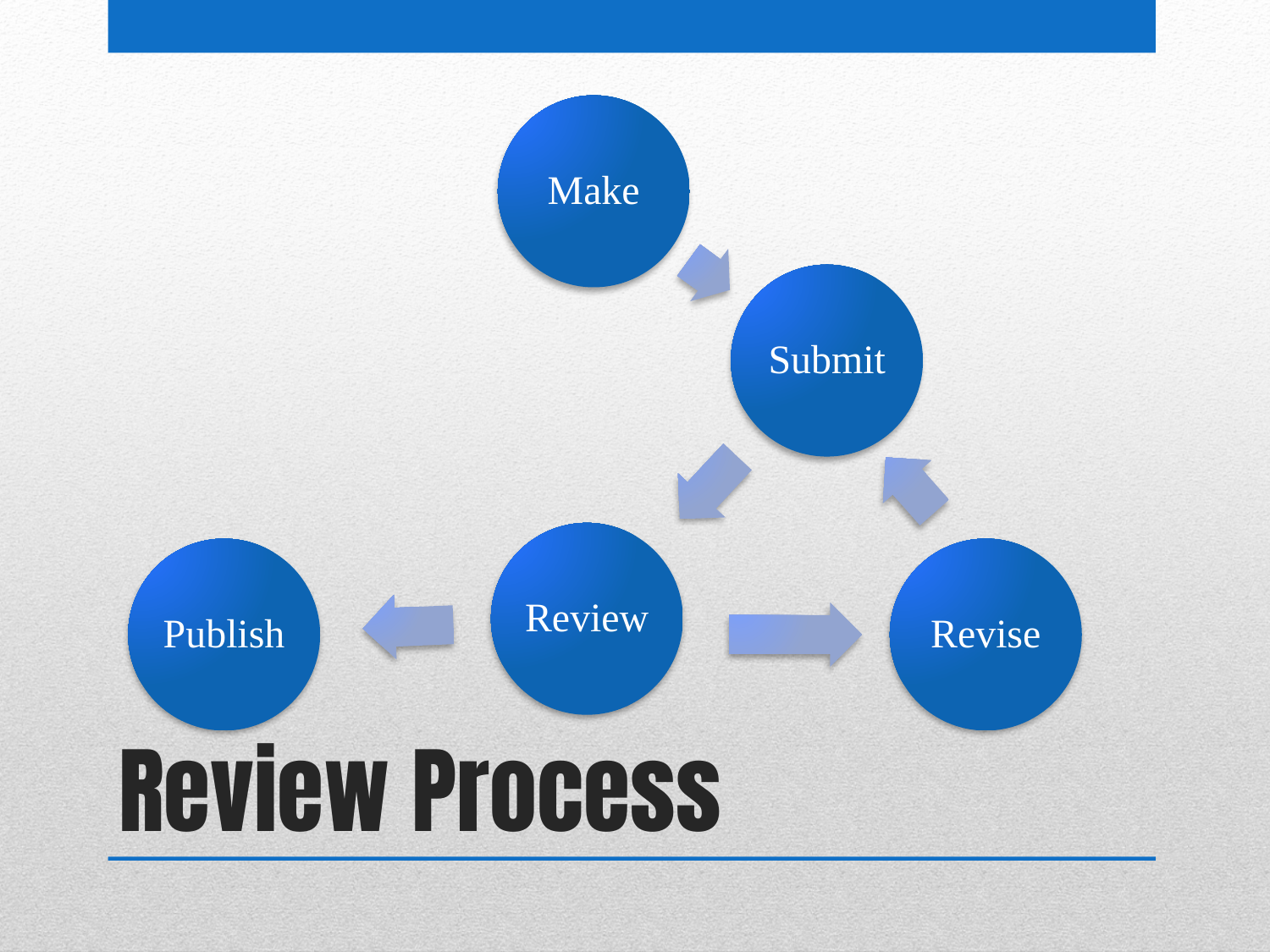

Make

Submit

Review

Publish

Revise

# Review Process